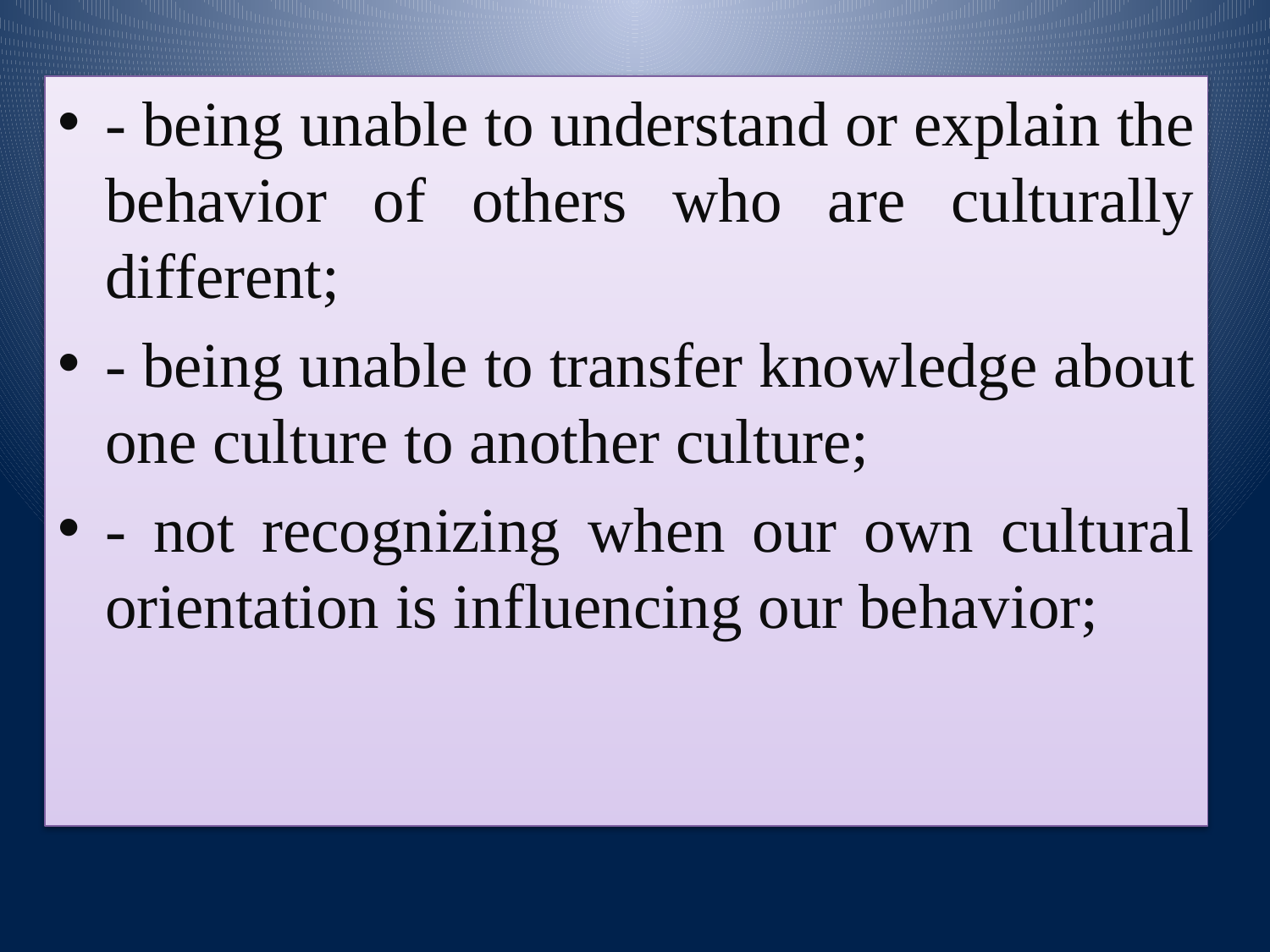

- being unable to understand or explain the behavior of others who are culturally different;
- being unable to transfer knowledge about one culture to another culture;
- not recognizing when our own cultural orientation is influencing our behavior;